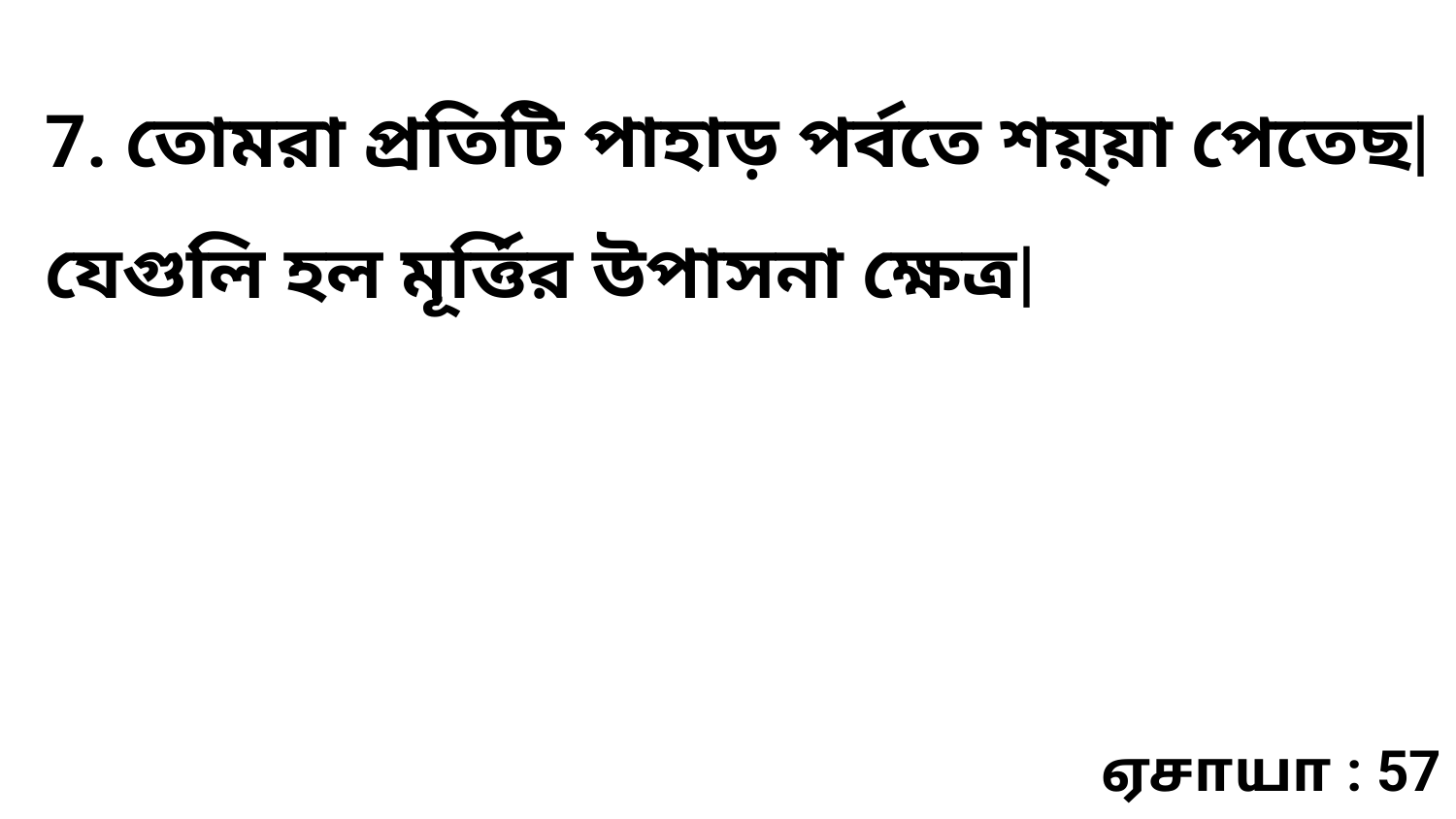

7. তোমরা প্রতিটি পাহাড় পর্বতে শয়্য়া পেতেছ| যেগুলি হল মূর্ত্তির উপাসনা ক্ষেত্র|
ஏசாயா : 57